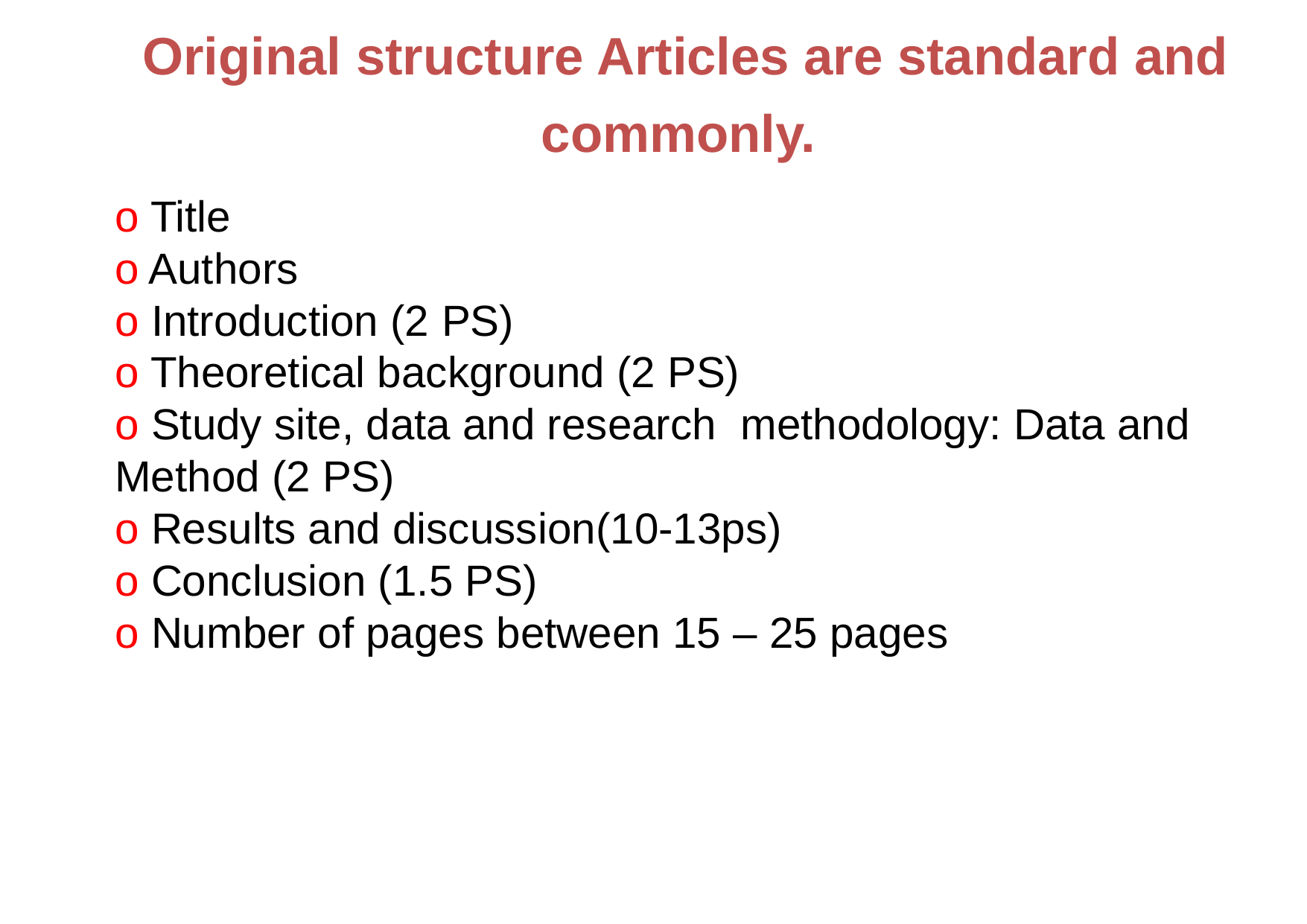

# Original structure Articles are standard and commonly.
o Title
o Authors
o Introduction (2 PS)
o Theoretical background (2 PS)
o Study site, data and research  methodology: Data and Method (2 PS)
o Results and discussion(10-13ps)
o Conclusion (1.5 PS)
o Number of pages between 15 – 25 pages